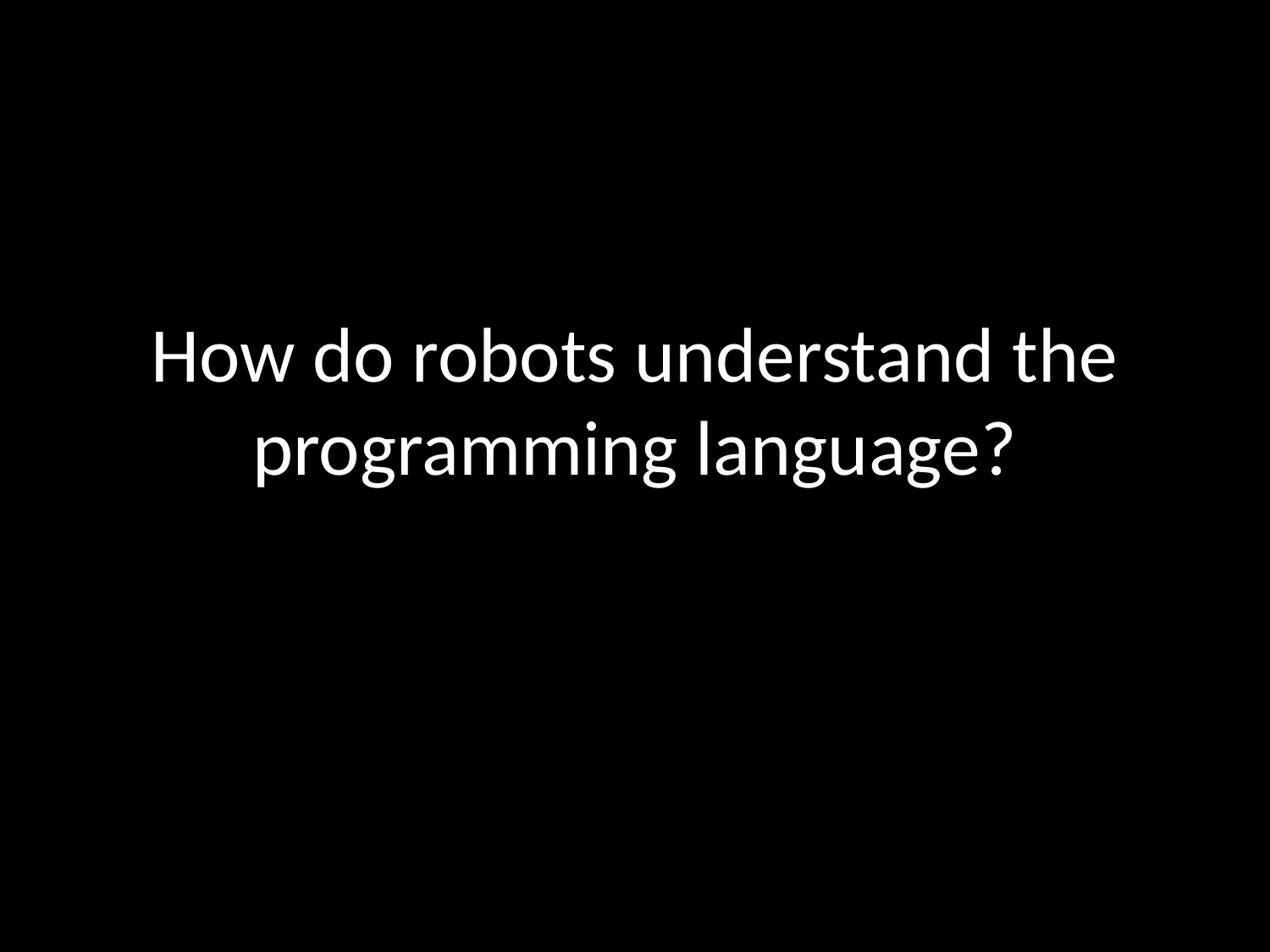

# How do robots understand the programming language?